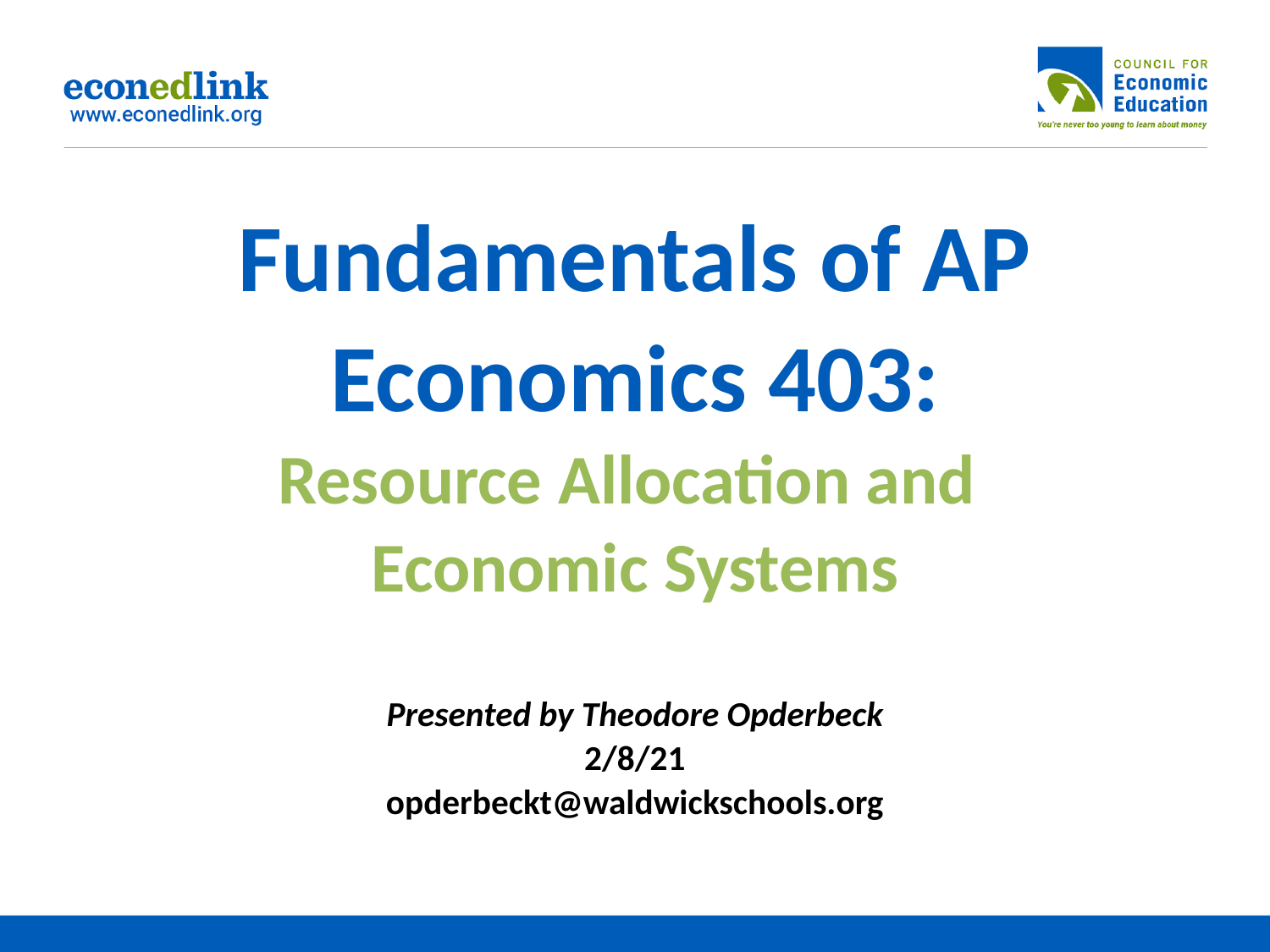

# Fundamentals of AP Economics 403: Resource Allocation and Economic Systems
Presented by Theodore Opderbeck
2/8/21
opderbeckt@waldwickschools.org